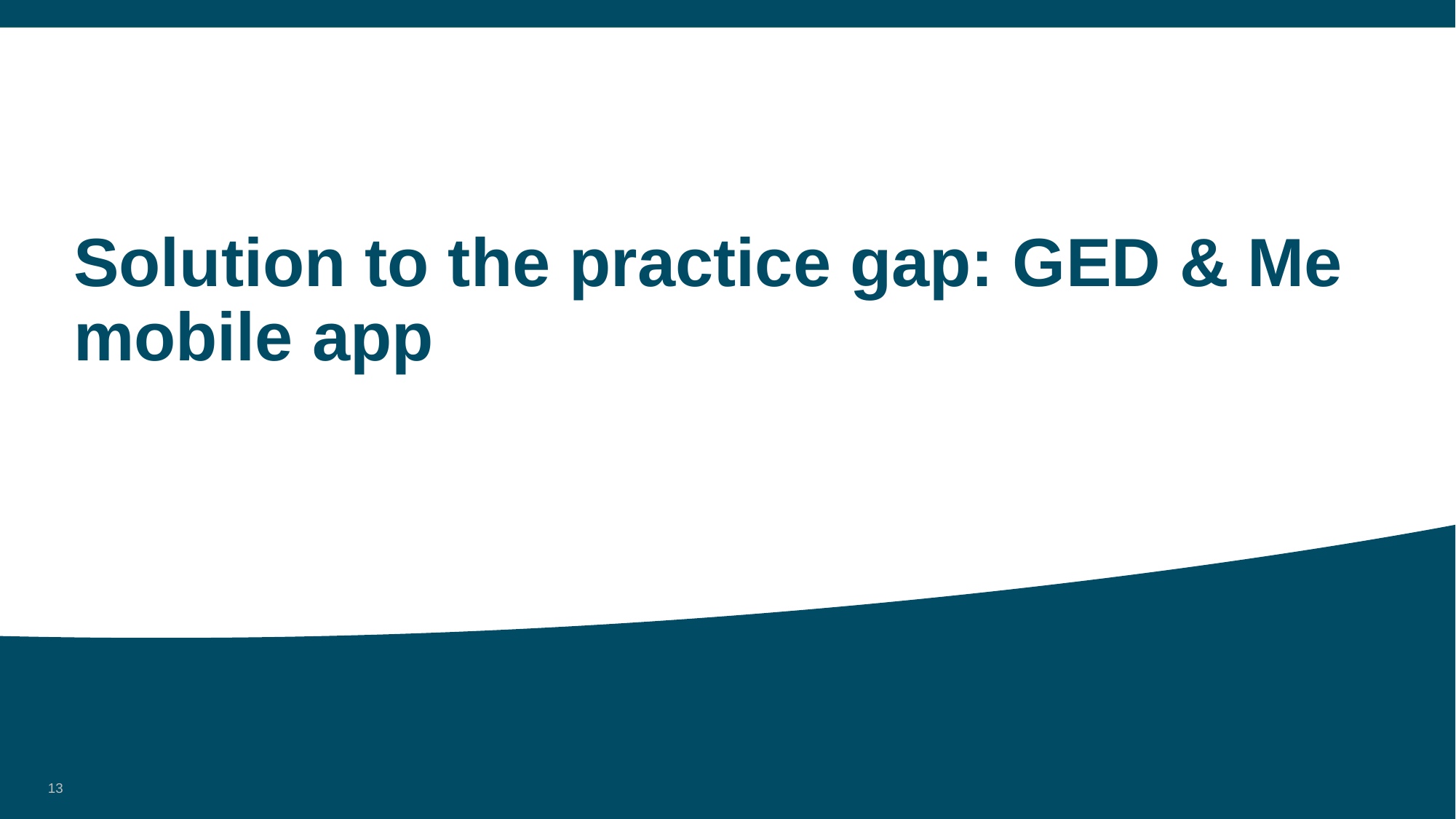

# Solution to the practice gap: GED & Me mobile app

13